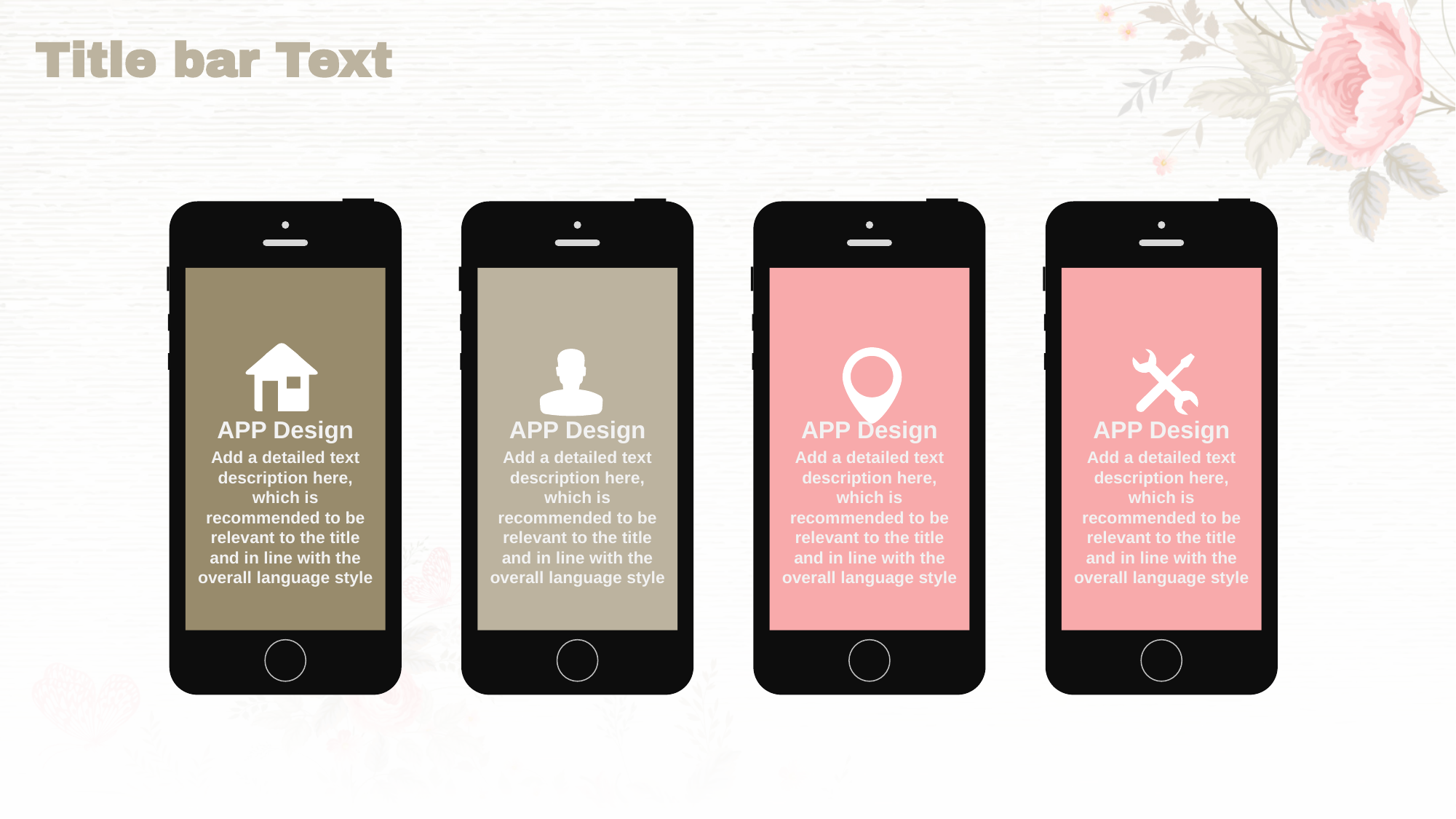

# Title bar Text

APP Design
Add a detailed text description here, which is recommended to be relevant to the title and in line with the overall language style

APP Design
Add a detailed text description here, which is recommended to be relevant to the title and in line with the overall language style

APP Design
Add a detailed text description here, which is recommended to be relevant to the title and in line with the overall language style

APP Design
Add a detailed text description here, which is recommended to be relevant to the title and in line with the overall language style